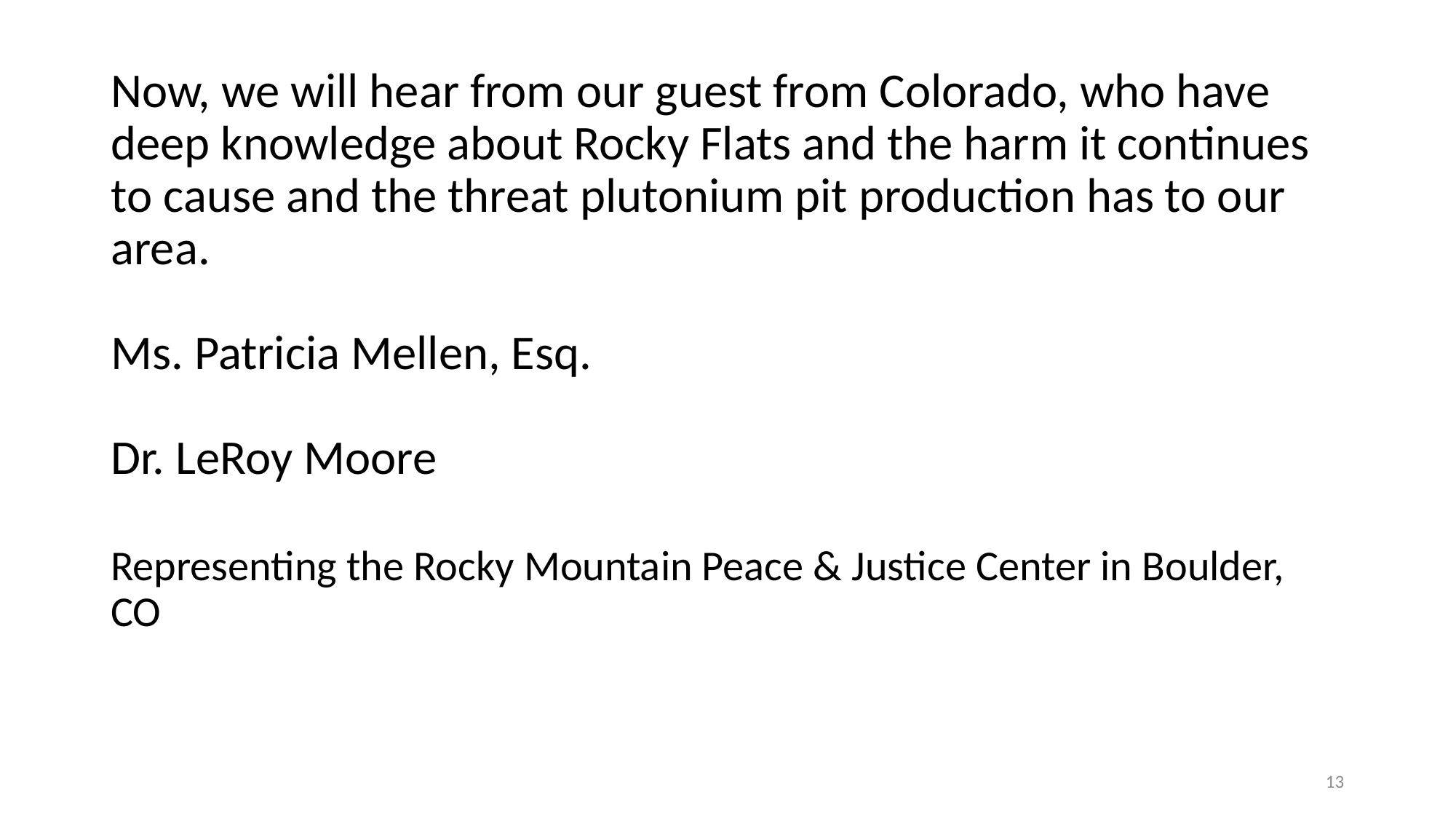

# Now, we will hear from our guest from Colorado, who have deep knowledge about Rocky Flats and the harm it continues to cause and the threat plutonium pit production has to our area. Ms. Patricia Mellen, Esq. Dr. LeRoy Moore Representing the Rocky Mountain Peace & Justice Center in Boulder, CO
13